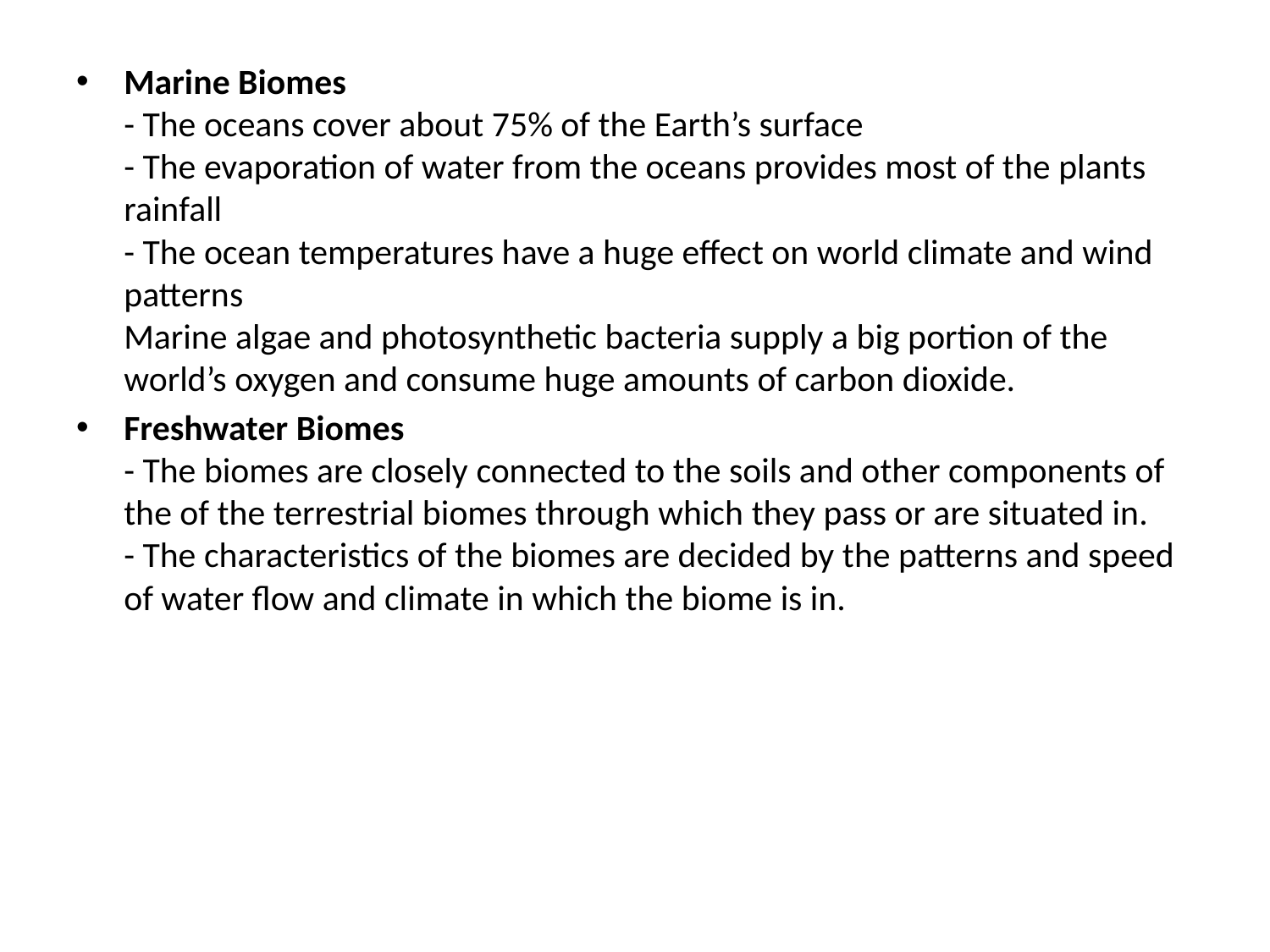

#
Marine Biomes
- The oceans cover about 75% of the Earth’s surface
- The evaporation of water from the oceans provides most of the plants rainfall
- The ocean temperatures have a huge effect on world climate and wind patterns
Marine algae and photosynthetic bacteria supply a big portion of the world’s oxygen and consume huge amounts of carbon dioxide.
Freshwater Biomes
- The biomes are closely connected to the soils and other components of the of the terrestrial biomes through which they pass or are situated in.
- The characteristics of the biomes are decided by the patterns and speed of water flow and climate in which the biome is in.